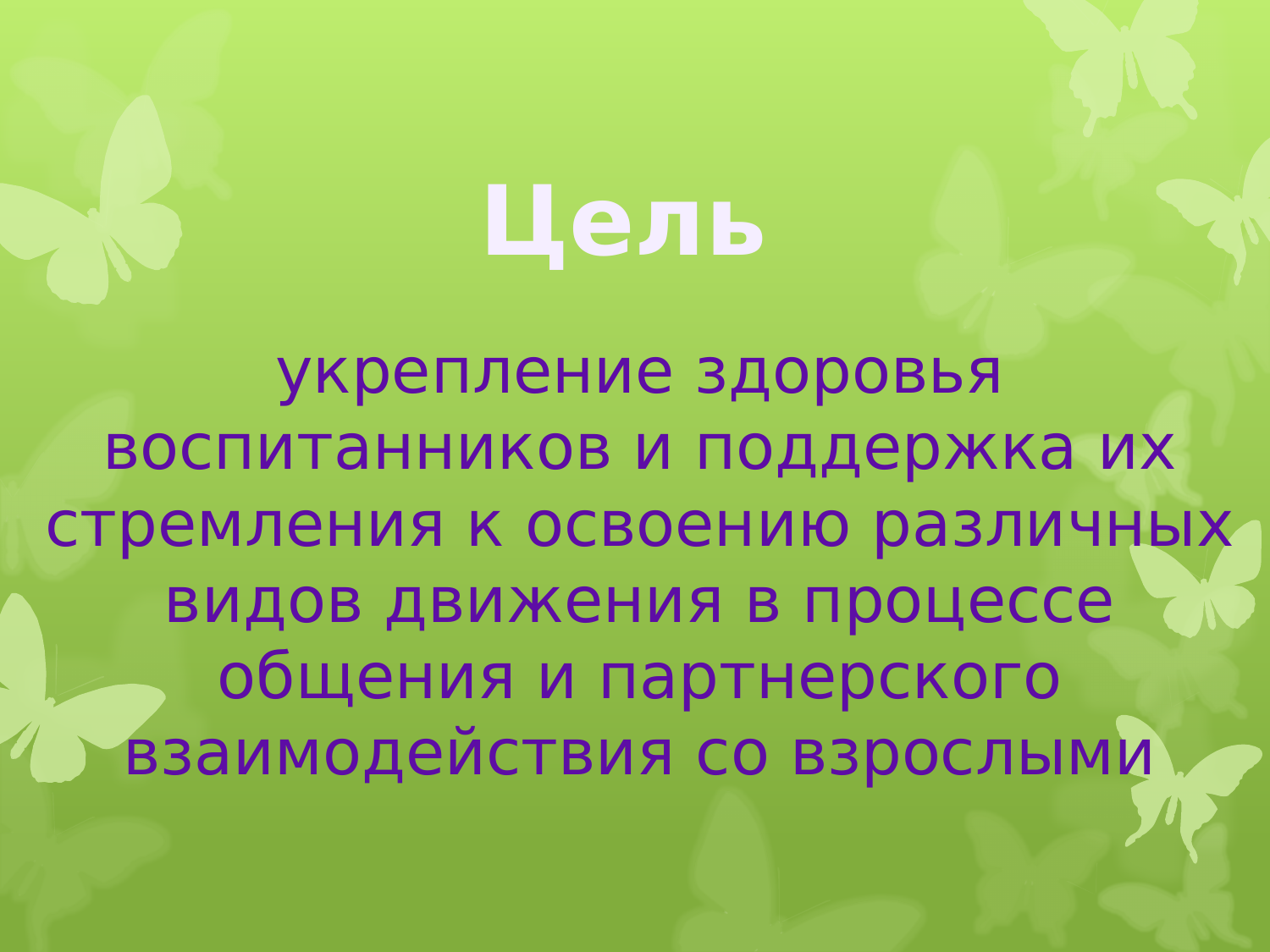

# Цель укрепление здоровья воспитанников и поддержка их стремления к освоению различных видов движения в процессе общения и партнерского взаимодействия со взрослыми